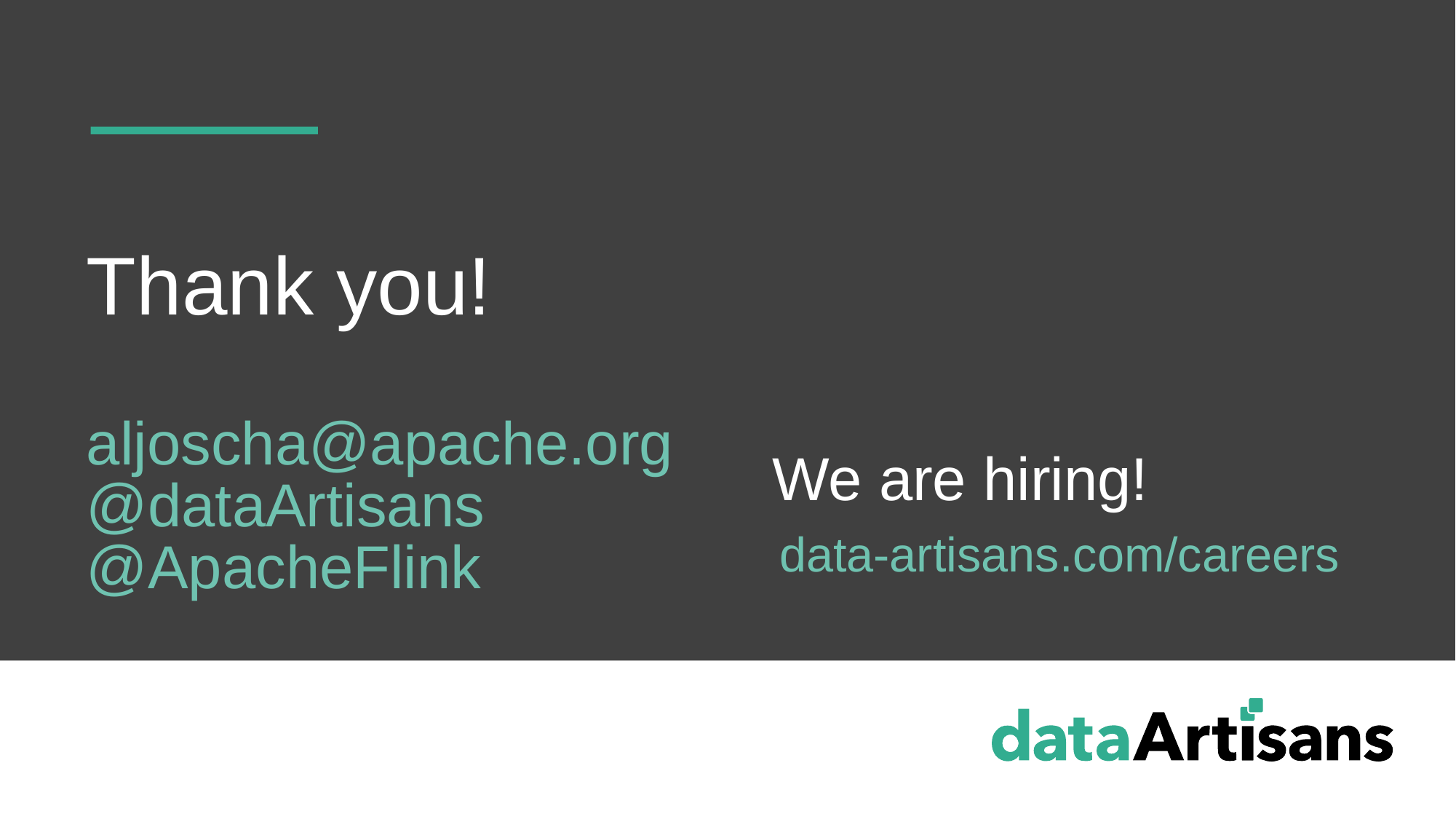

Thank you!
aljoscha@apache.org
@dataArtisans
@ApacheFlink
We are hiring!
data-artisans.com/careers